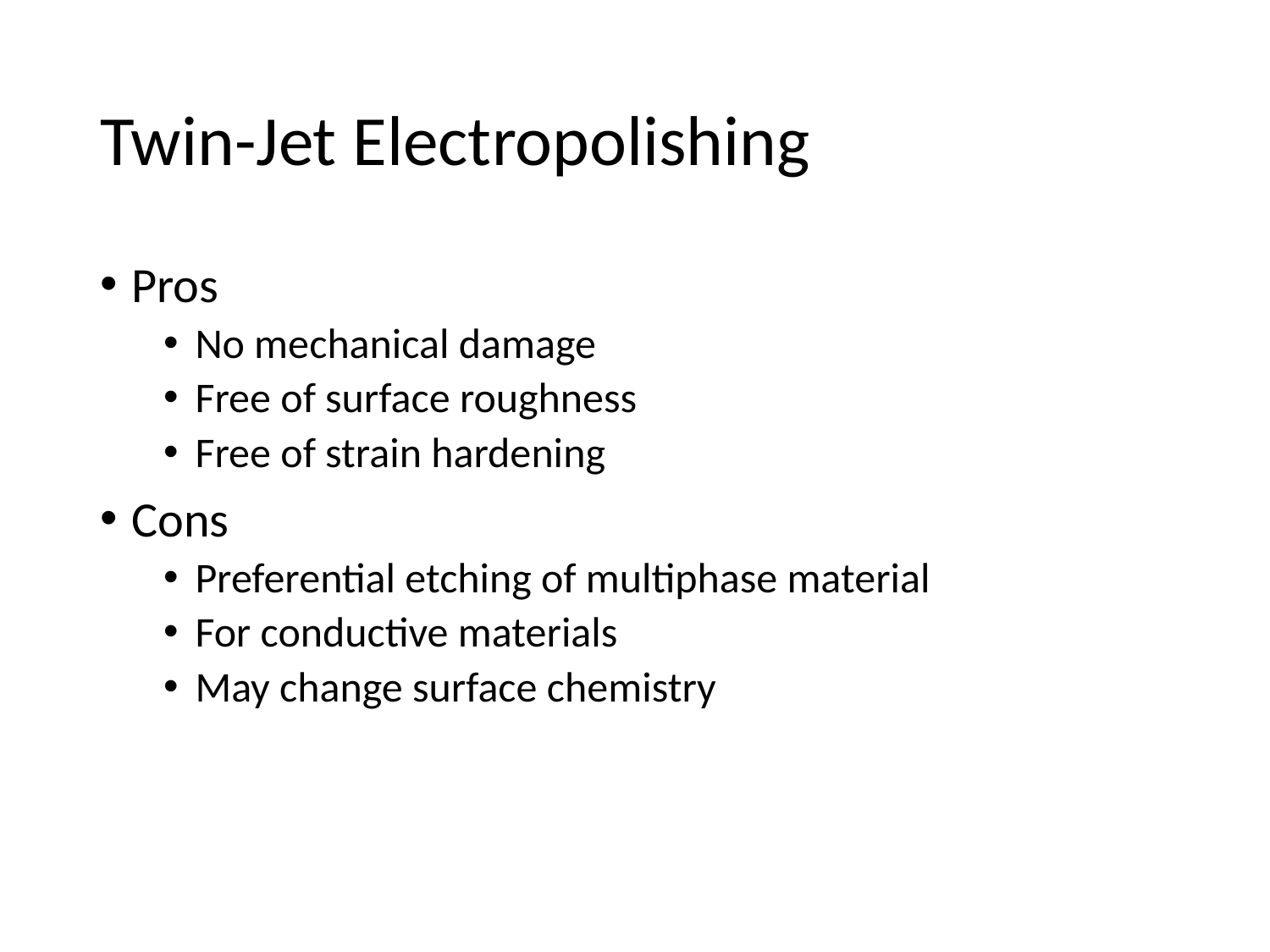

# Twin-Jet Electropolishing
Pros
No mechanical damage
Free of surface roughness
Free of strain hardening
Cons
Preferential etching of multiphase material
For conductive materials
May change surface chemistry